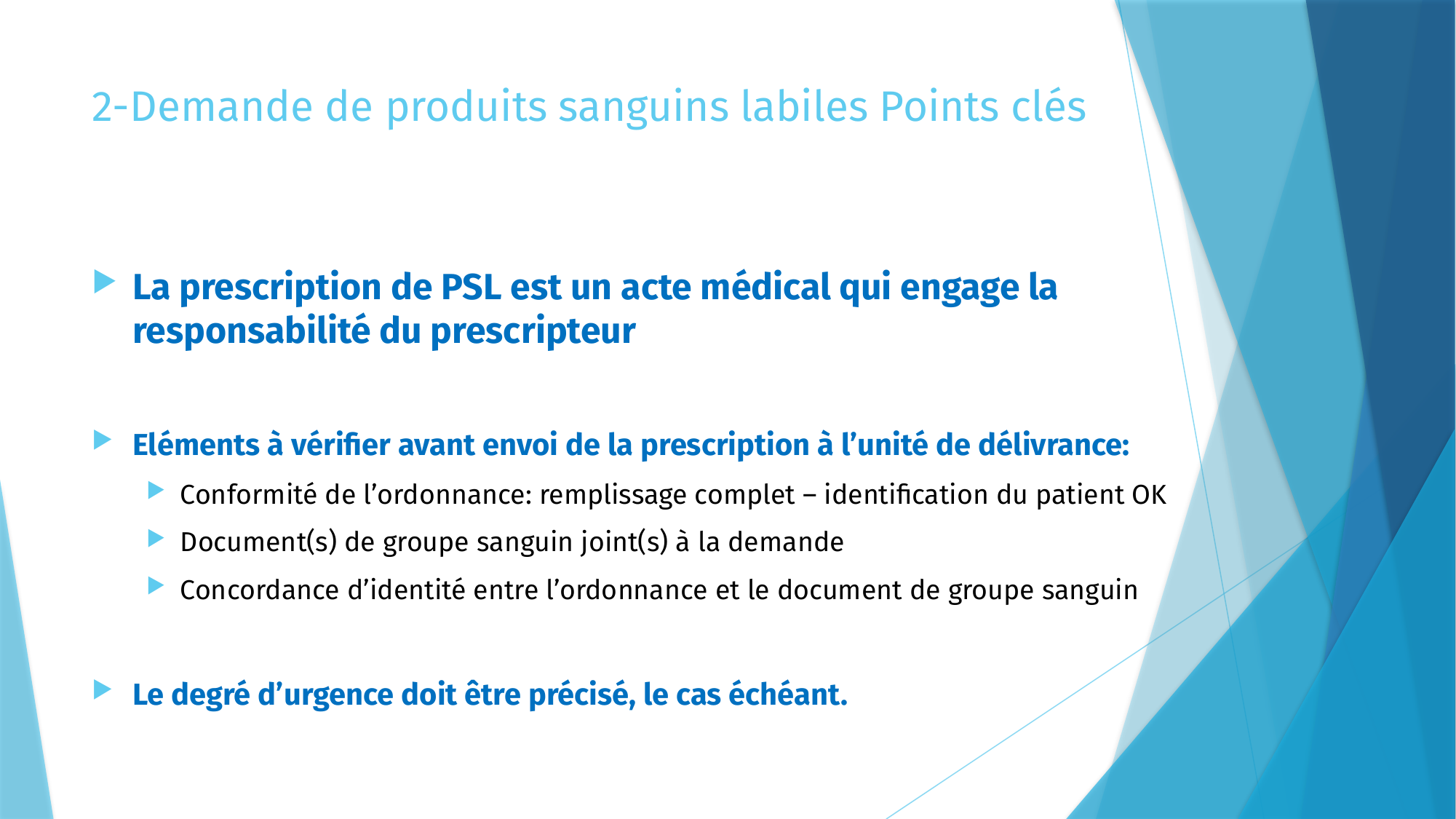

# 2-Demande de produits sanguins labiles Points clés
La prescription de PSL est un acte médical qui engage la responsabilité du prescripteur

Eléments à vérifier avant envoi de la prescription à l’unité de délivrance:
Conformité de l’ordonnance: remplissage complet – identification du patient OK
Document(s) de groupe sanguin joint(s) à la demande
Concordance d’identité entre l’ordonnance et le document de groupe sanguin

Le degré d’urgence doit être précisé, le cas échéant.